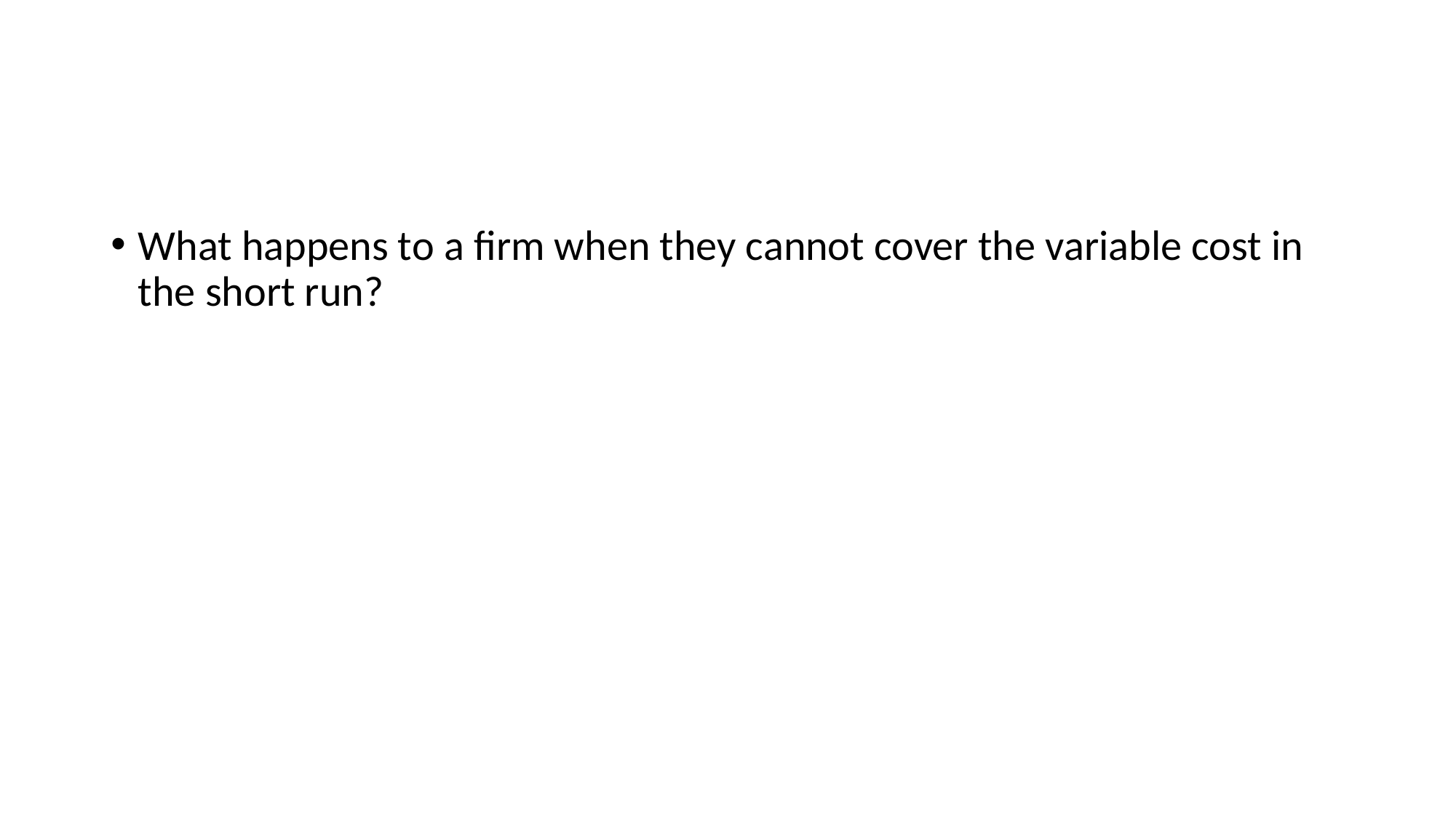

#
What happens to a firm when they cannot cover the variable cost in the short run?